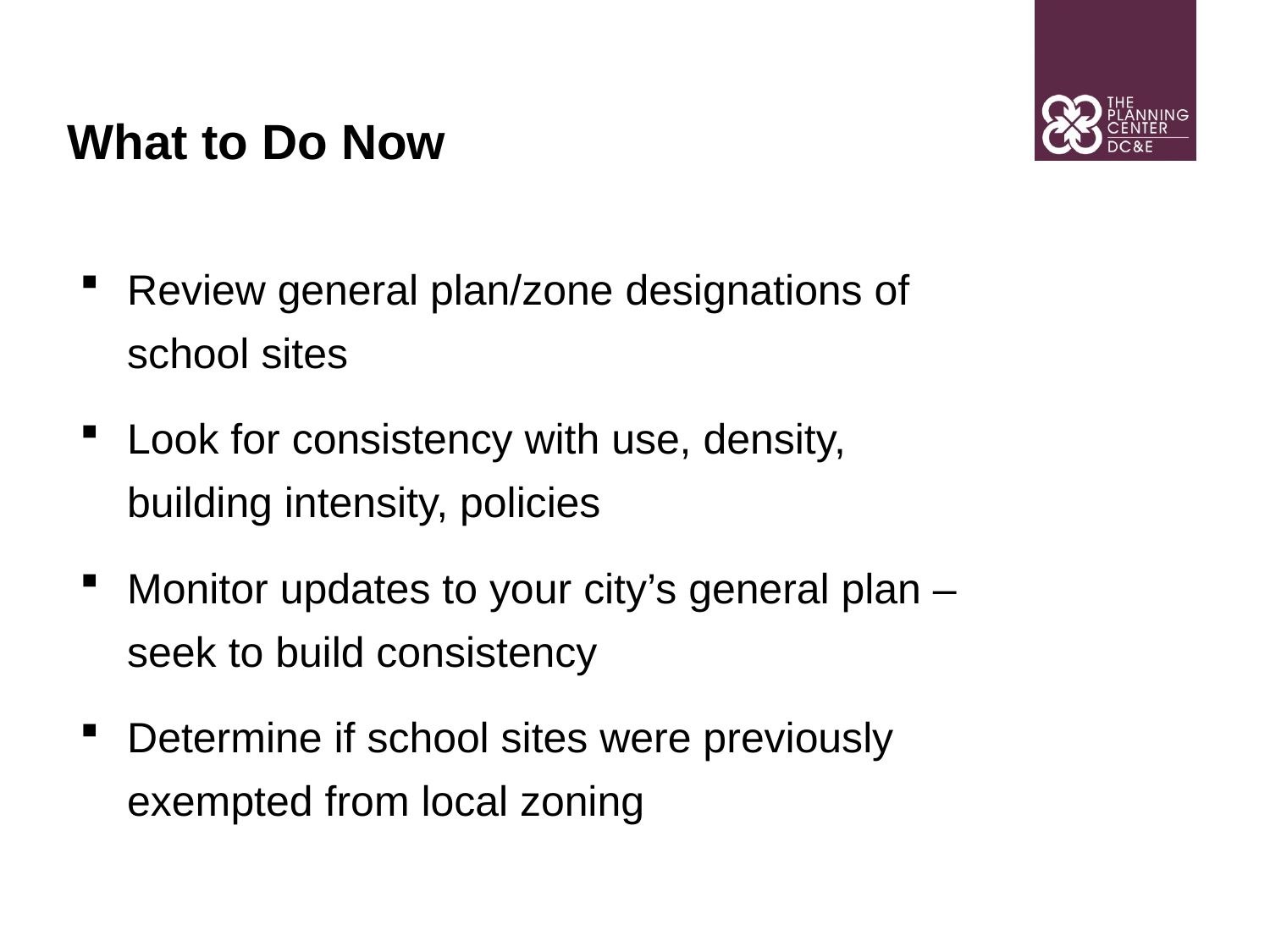

What to Do Now
Review general plan/zone designations of school sites
Look for consistency with use, density, building intensity, policies
Monitor updates to your city’s general plan – seek to build consistency
Determine if school sites were previously exempted from local zoning